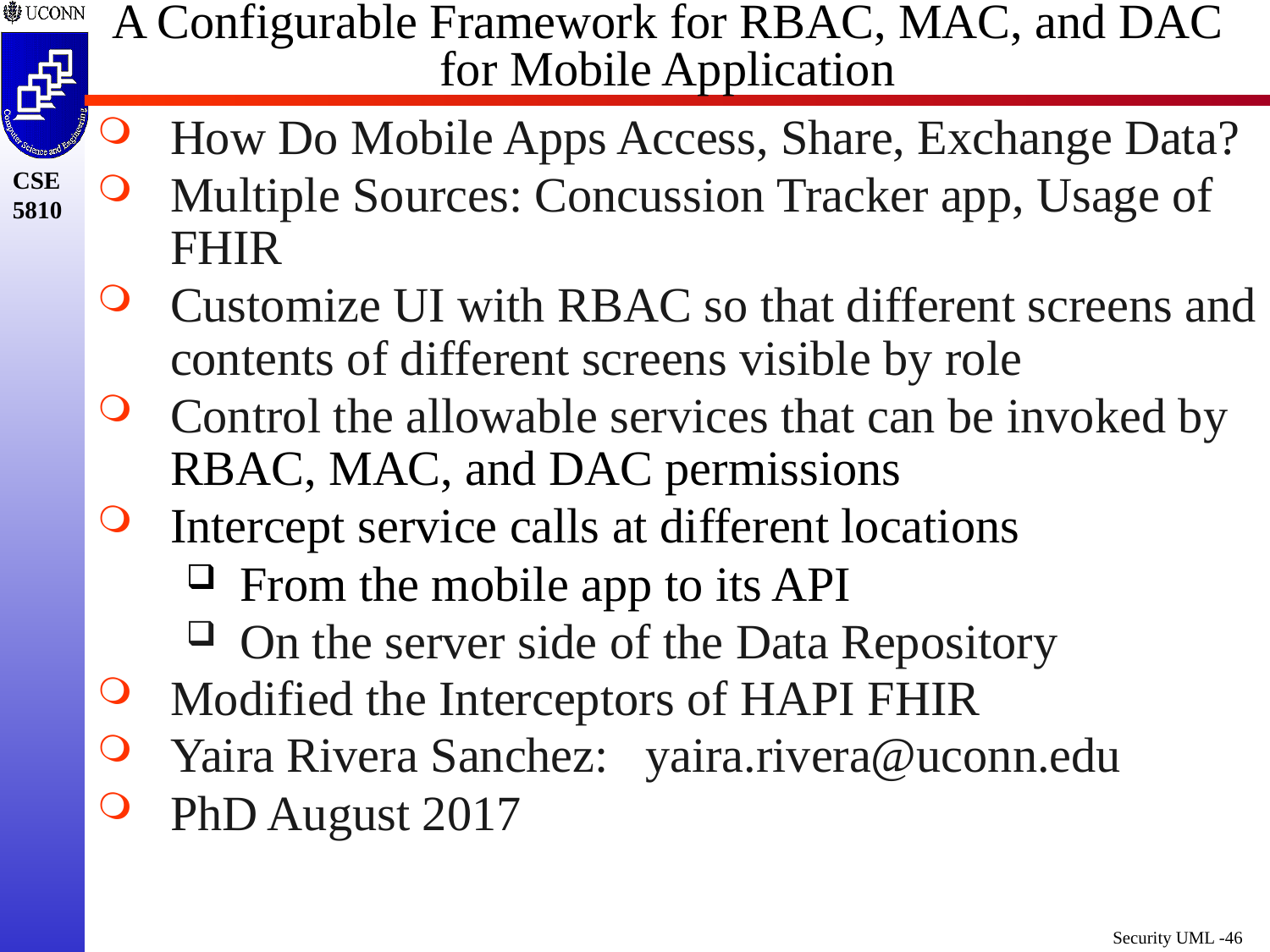

A Configurable Framework for RBAC, MAC, and DAC for Mobile Application
How Do Mobile Apps Access, Share, Exchange Data?
Multiple Sources: Concussion Tracker app, Usage of FHIR
Customize UI with RBAC so that different screens and contents of different screens visible by role
Control the allowable services that can be invoked by RBAC, MAC, and DAC permissions
Intercept service calls at different locations
From the mobile app to its API
On the server side of the Data Repository
Modified the Interceptors of HAPI FHIR
Yaira Rivera Sanchez:   yaira.rivera@uconn.edu
PhD August 2017